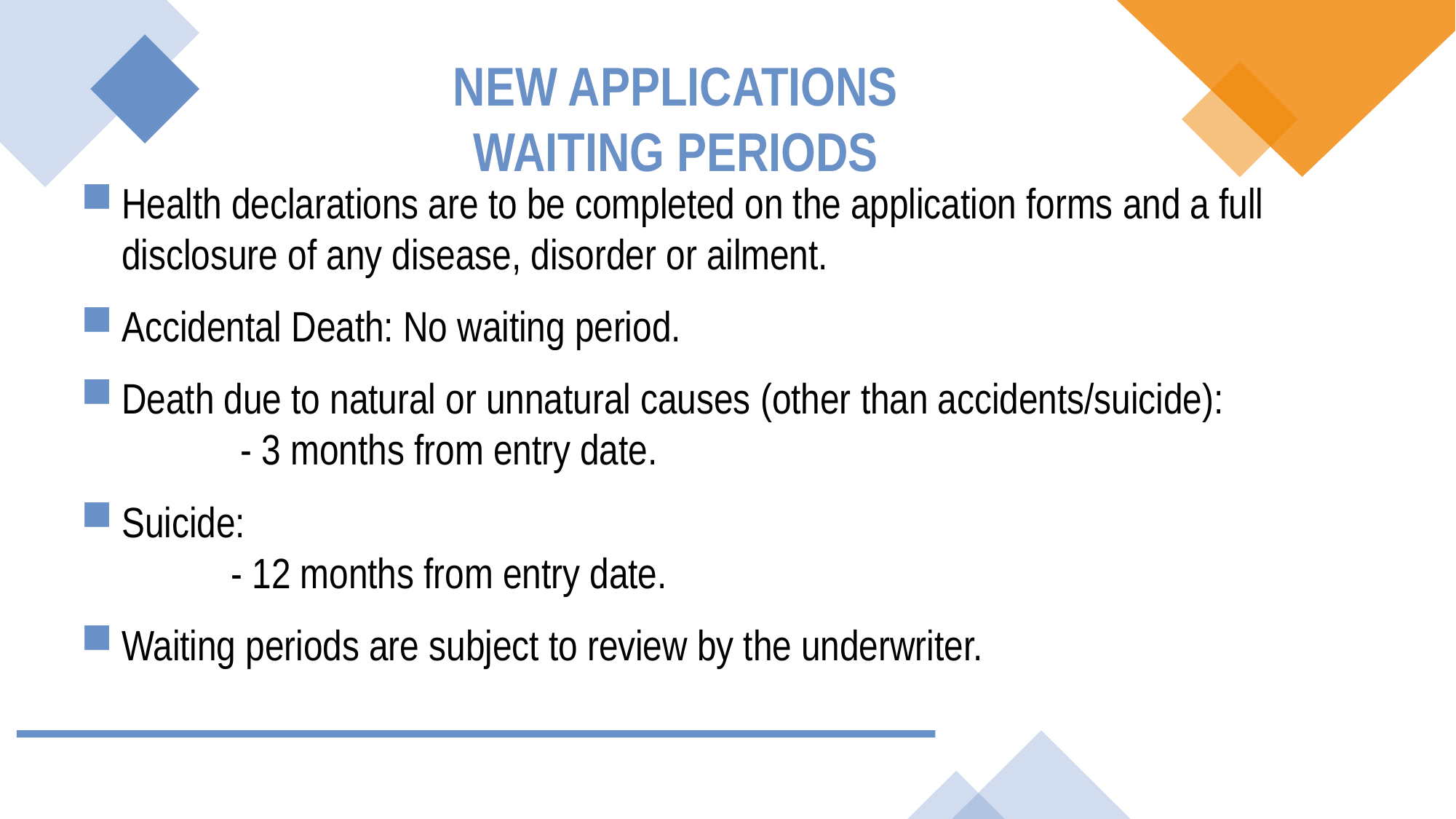

NEW APPLICATIONS
WAITING PERIODS

Health declarations are to be completed on the application forms and a full disclosure of any disease, disorder or ailment.
Accidental Death: No waiting period.
Death due to natural or unnatural causes (other than accidents/suicide): 		 - 3 months from entry date.
Suicide:											- 12 months from entry date.
Waiting periods are subject to review by the underwriter.